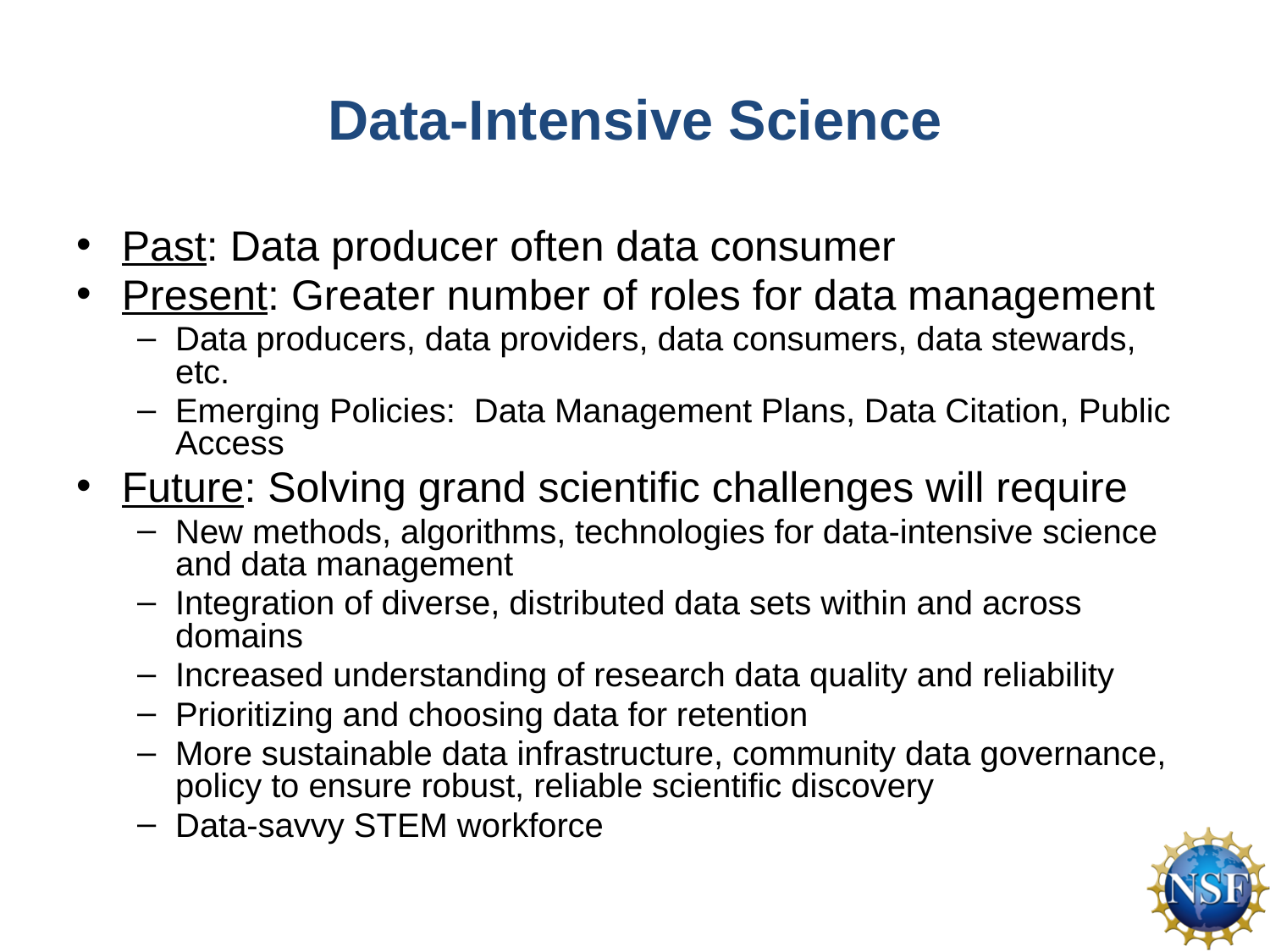

# Data-Intensive Science
Past: Data producer often data consumer
Present: Greater number of roles for data management
Data producers, data providers, data consumers, data stewards, etc.
Emerging Policies:  Data Management Plans, Data Citation, Public Access
Future: Solving grand scientific challenges will require
New methods, algorithms, technologies for data-intensive science and data management
Integration of diverse, distributed data sets within and across domains
Increased understanding of research data quality and reliability
Prioritizing and choosing data for retention
More sustainable data infrastructure, community data governance, policy to ensure robust, reliable scientific discovery
Data-savvy STEM workforce